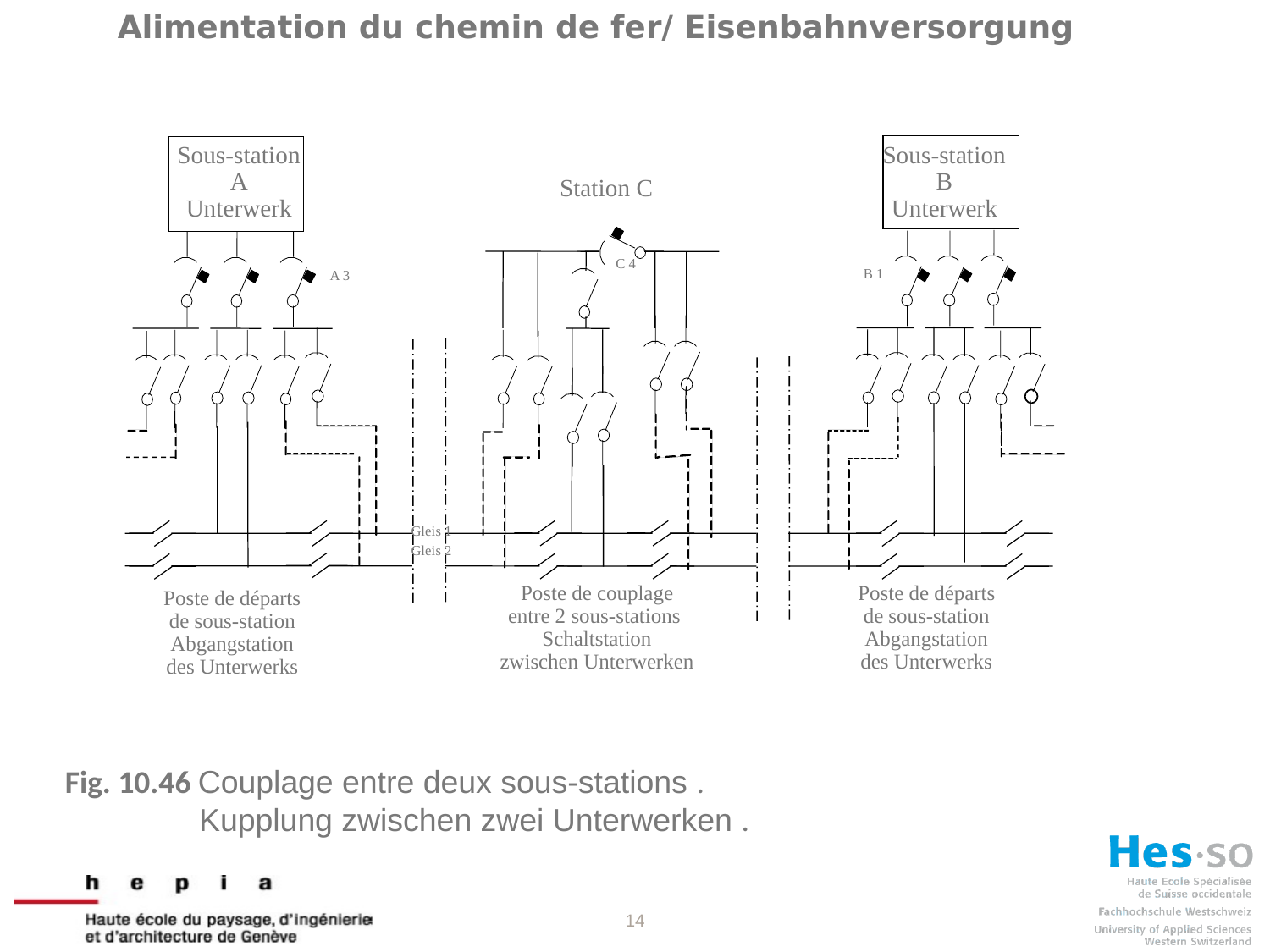

Alimentation du chemin de fer/ Eisenbahnversorgung

Sous-station
A
Unterwerk

Sous-station
B
Unterwerk

Station C

C 4

B 1
A 3

Gleis 1
Gleis 2

Poste de couplage
entre 2 sous-stations
Schaltstation
zwischen Unterwerken
Poste de départs
de sous-station
Abgangstation
des Unterwerks
Poste de départs
de sous-station
Abgangstation
des Unterwerks
Fig. 10.46 Couplage entre deux sous-stations .
	 Kupplung zwischen zwei Unterwerken .
14